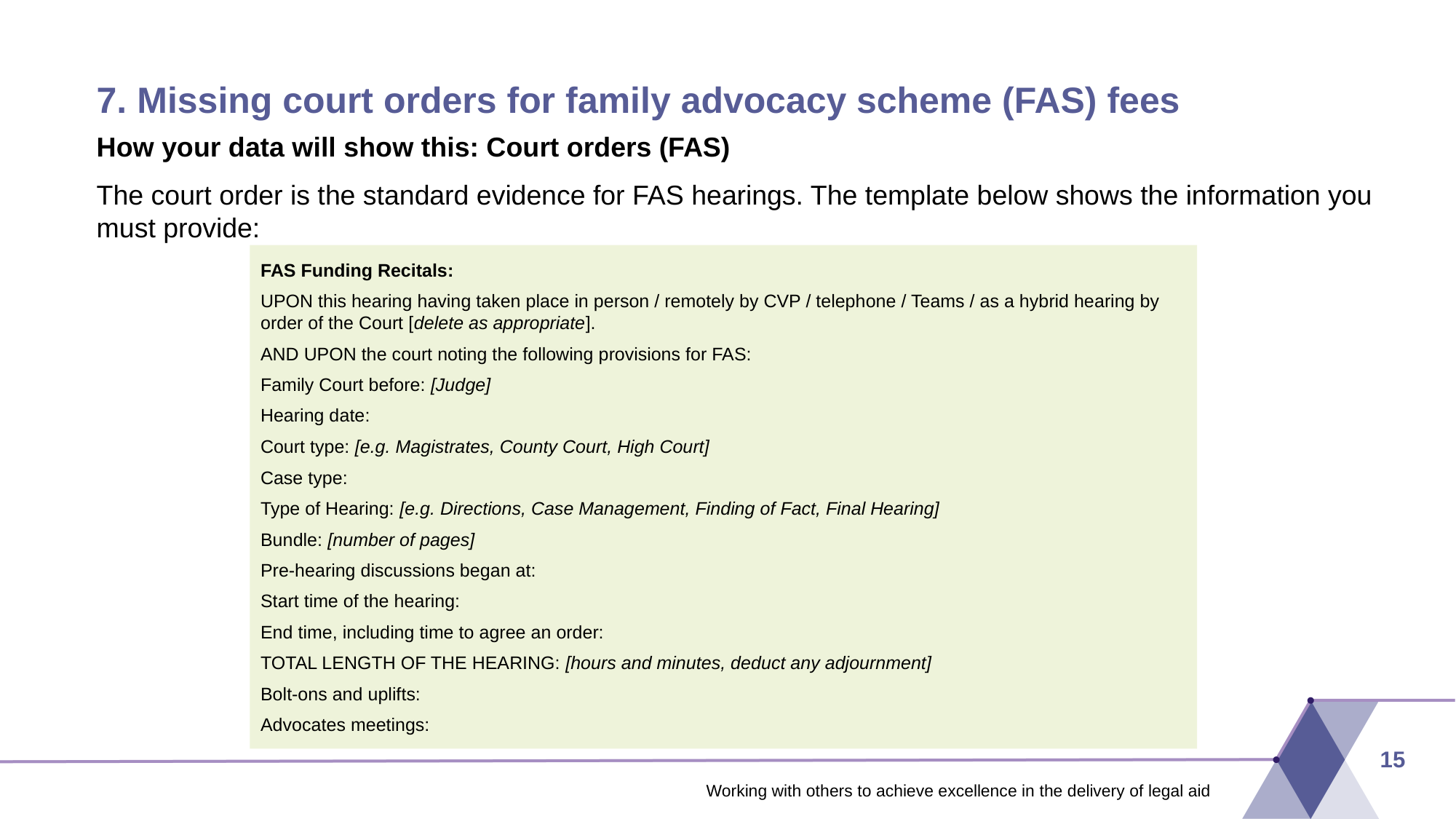

# 7. Missing court orders for family advocacy scheme (FAS) fees
How your data will show this: Court orders (FAS)
The court order is the standard evidence for FAS hearings. The template below shows the information you must provide:

FAS Funding Recitals:
UPON this hearing having taken place in person / remotely by CVP / telephone / Teams / as a hybrid hearing by order of the Court [delete as appropriate].
AND UPON the court noting the following provisions for FAS:
Family Court before: [Judge]
Hearing date:
Court type: [e.g. Magistrates, County Court, High Court]
Case type:
Type of Hearing: [e.g. Directions, Case Management, Finding of Fact, Final Hearing]
Bundle: [number of pages]
Pre-hearing discussions began at:
Start time of the hearing:
End time, including time to agree an order:
TOTAL LENGTH OF THE HEARING: [hours and minutes, deduct any adjournment]
Bolt-ons and uplifts:
Advocates meetings:
15
Working with others to achieve excellence in the delivery of legal aid